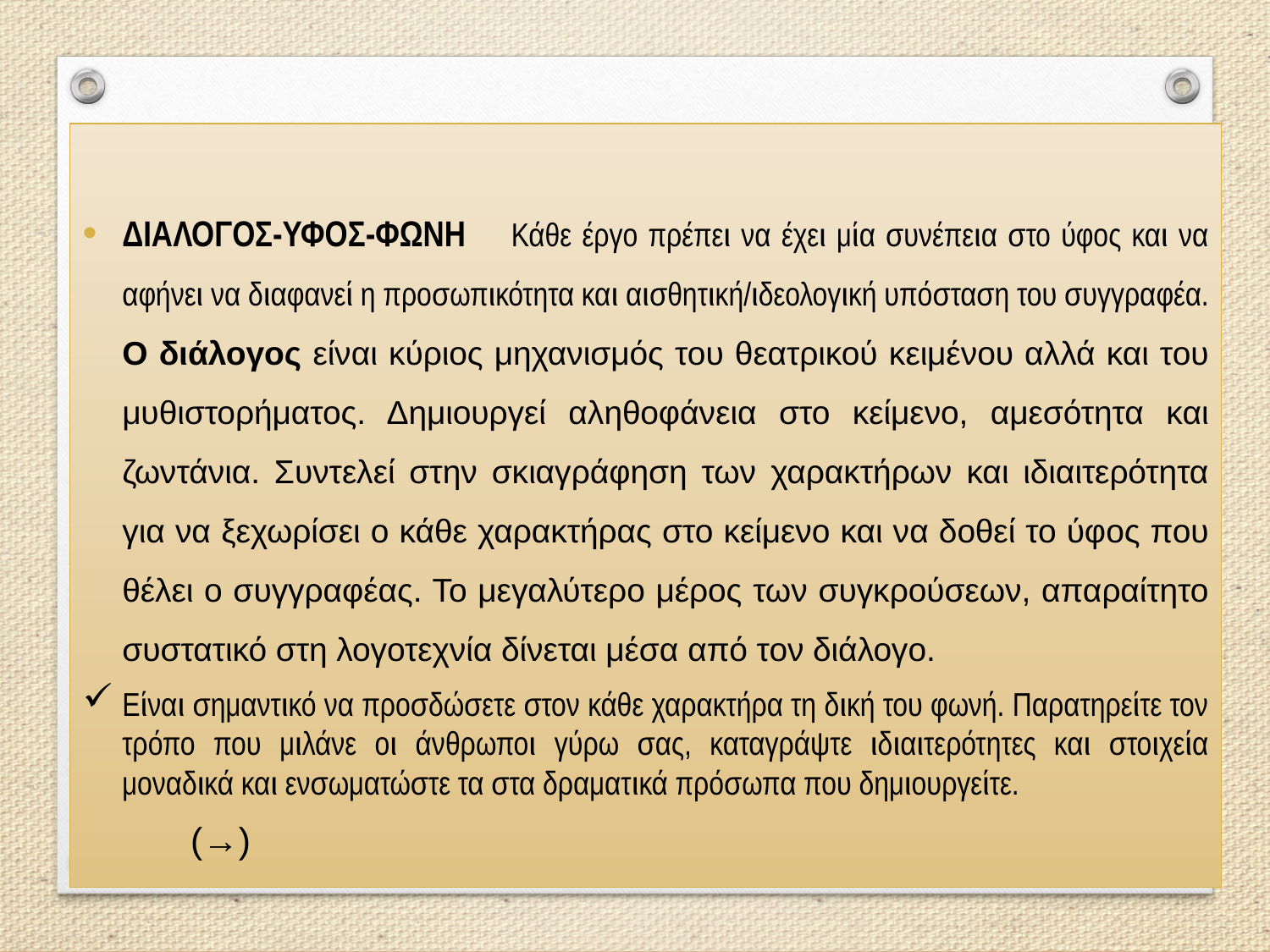

ΔΙΑΛΟΓΟΣ-ΥΦΟΣ-ΦΩΝΗ    Κάθε έργο πρέπει να έχει μία συνέπεια στο ύφος και να αφήνει να διαφανεί η προσωπικότητα και αισθητική/ιδεολογική υπόσταση του συγγραφέα. Ο διάλογος είναι κύριος μηχανισμός του θεατρικού κειμένου αλλά και του μυθιστορήματος. Δημιουργεί αληθοφάνεια στο κείμενο, αμεσότητα και ζωντάνια. Συντελεί στην σκιαγράφηση των χαρακτήρων και ιδιαιτερότητα για να ξεχωρίσει ο κάθε χαρακτήρας στο κείμενο και να δοθεί το ύφος που θέλει ο συγγραφέας. Το μεγαλύτερο μέρος των συγκρούσεων, απαραίτητο συστατικό στη λογοτεχνία δίνεται μέσα από τον διάλογο.
Είναι σημαντικό να προσδώσετε στον κάθε χαρακτήρα τη δική του φωνή. Παρατηρείτε τον τρόπο που μιλάνε οι άνθρωποι γύρω σας, καταγράψτε ιδιαιτερότητες και στοιχεία μοναδικά και ενσωματώστε τα στα δραματικά πρόσωπα που δημιουργείτε.
	(→)